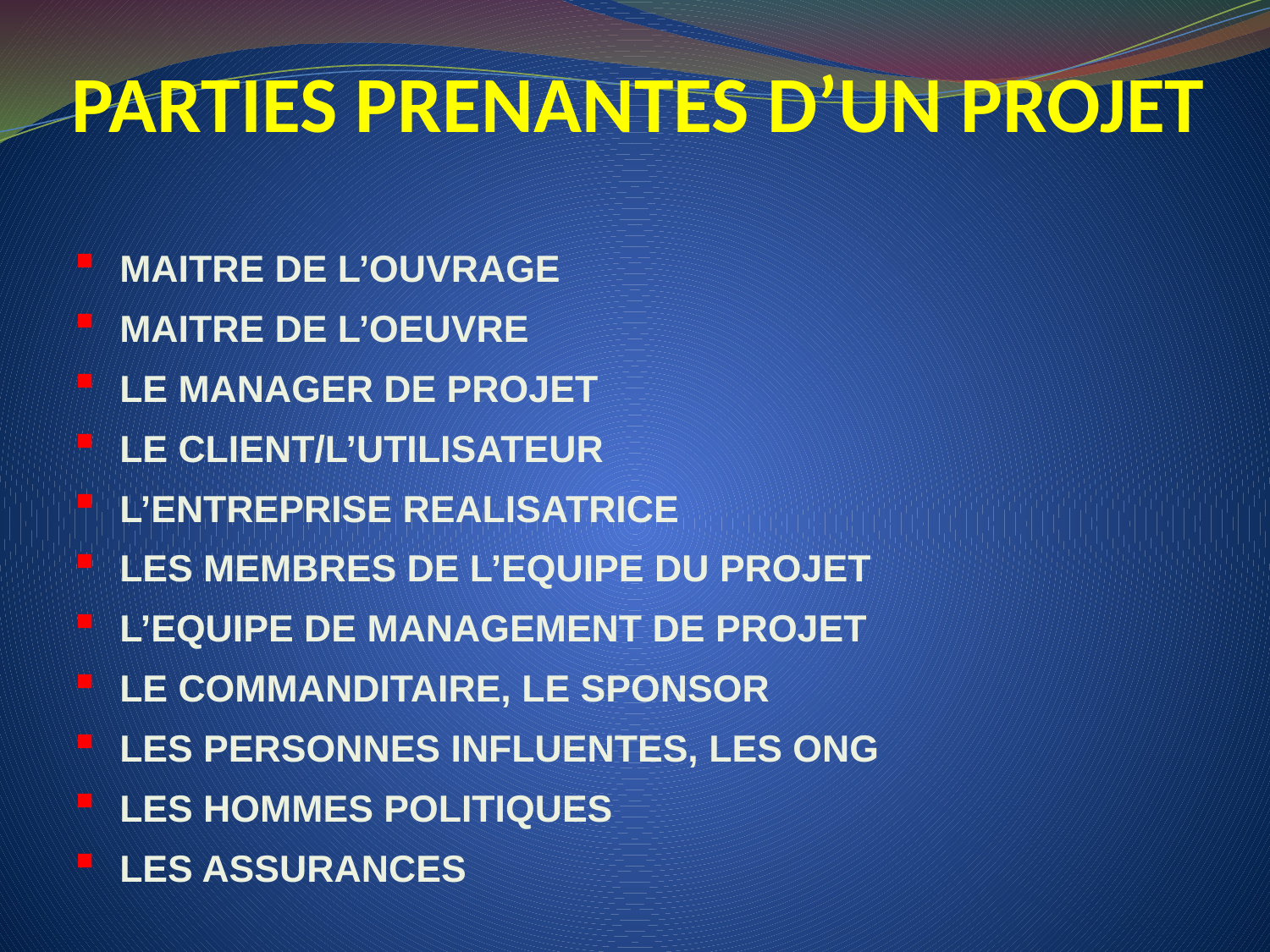

# PARTIES PRENANTES D’UN PROJET
MAITRE DE L’OUVRAGE
MAITRE DE L’OEUVRE
LE MANAGER DE PROJET
LE CLIENT/L’UTILISATEUR
L’ENTREPRISE REALISATRICE
LES MEMBRES DE L’EQUIPE DU PROJET
L’EQUIPE DE MANAGEMENT DE PROJET
LE COMMANDITAIRE, LE SPONSOR
LES PERSONNES INFLUENTES, les ong
LES HOMMES POLITIQUES
LES ASSURANCES